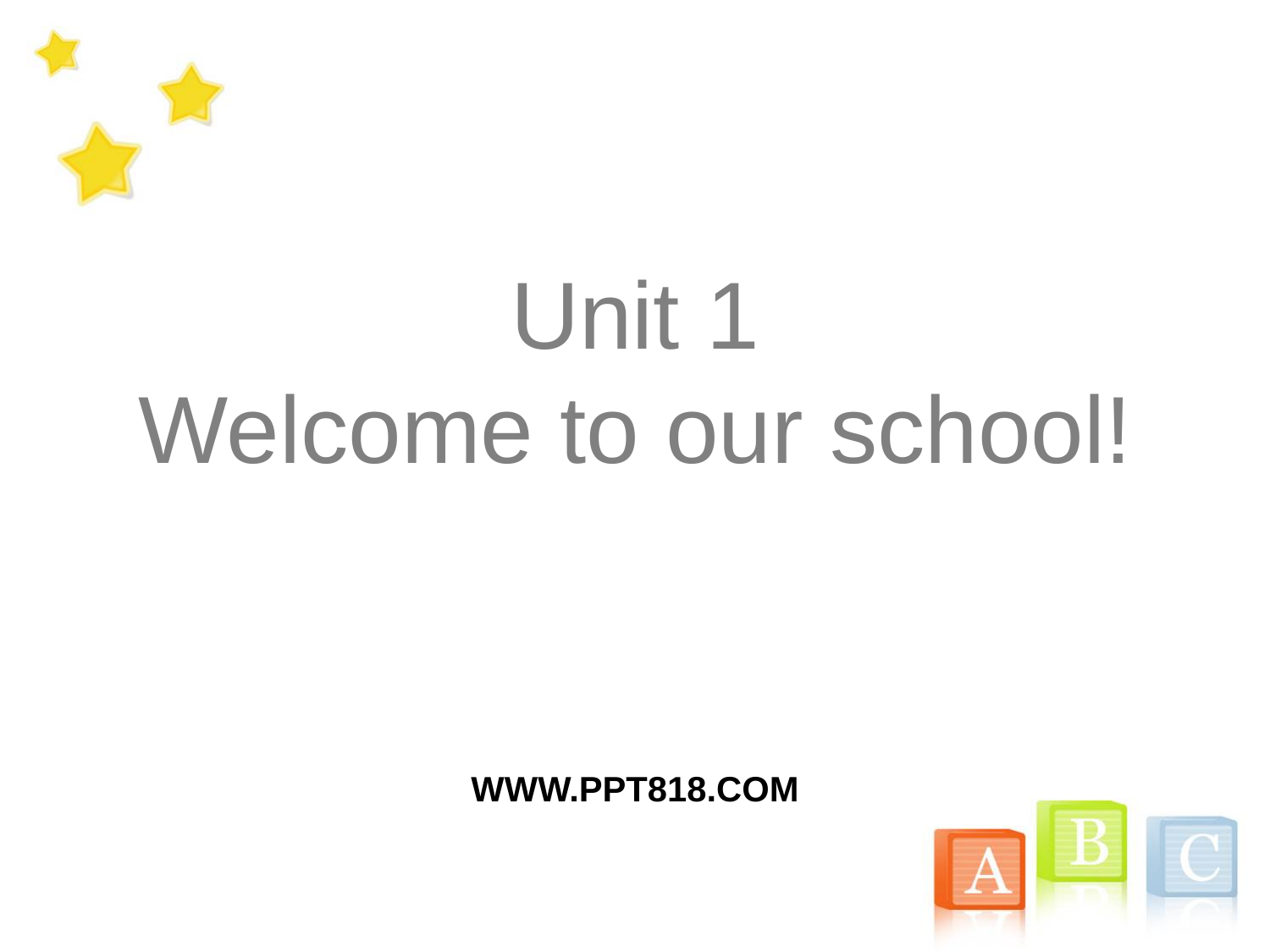

# Unit 1 Welcome to our school!
WWW.PPT818.COM